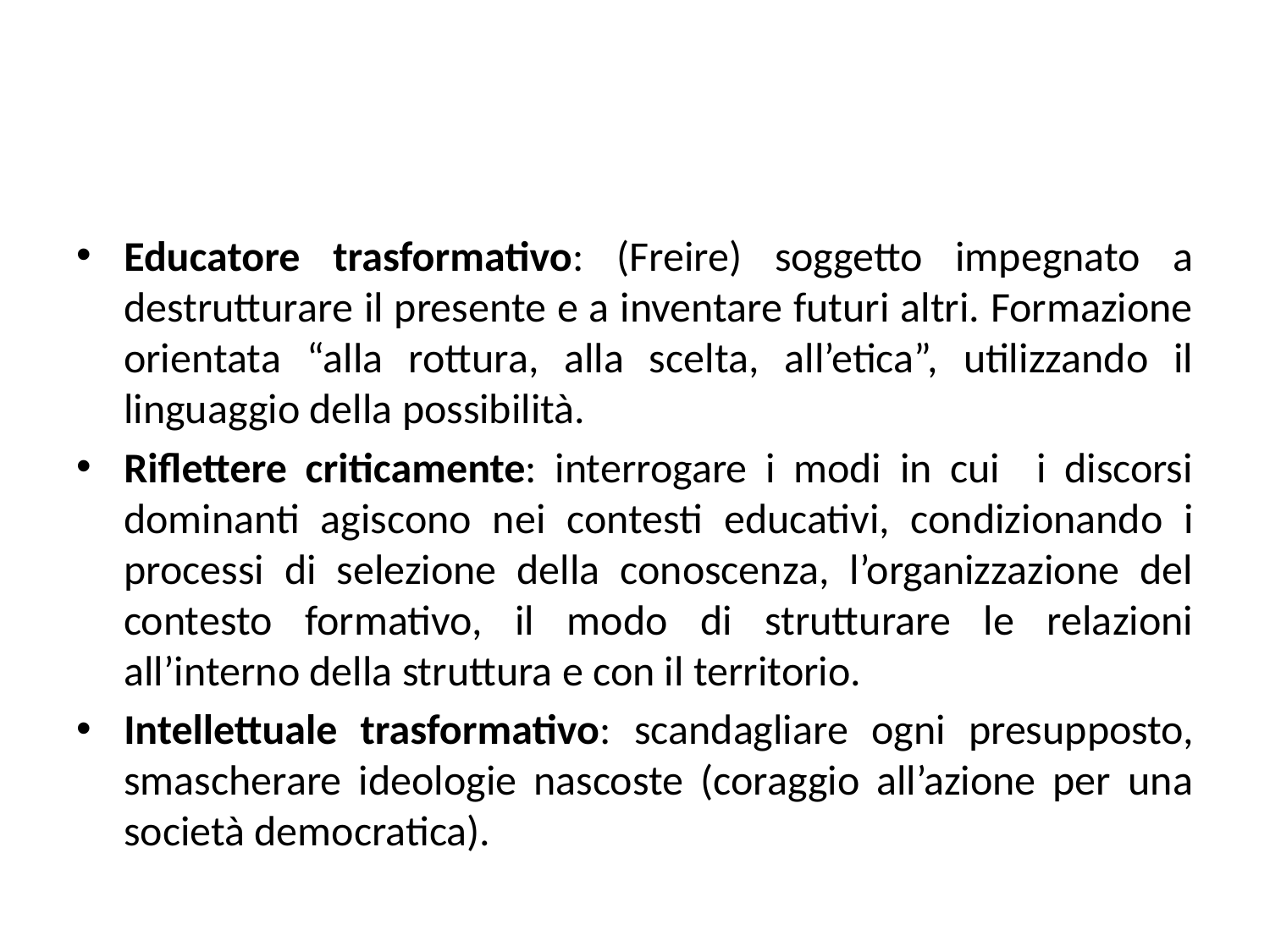

Educatore trasformativo: (Freire) soggetto impegnato a destrutturare il presente e a inventare futuri altri. Formazione orientata “alla rottura, alla scelta, all’etica”, utilizzando il linguaggio della possibilità.
Riflettere criticamente: interrogare i modi in cui  i discorsi dominanti agiscono nei contesti educativi, condizionando i processi di selezione della conoscenza, l’organizzazione del contesto formativo, il modo di strutturare le relazioni all’interno della struttura e con il territorio.
Intellettuale trasformativo: scandagliare ogni presupposto, smascherare ideologie nascoste (coraggio all’azione per una società democratica).